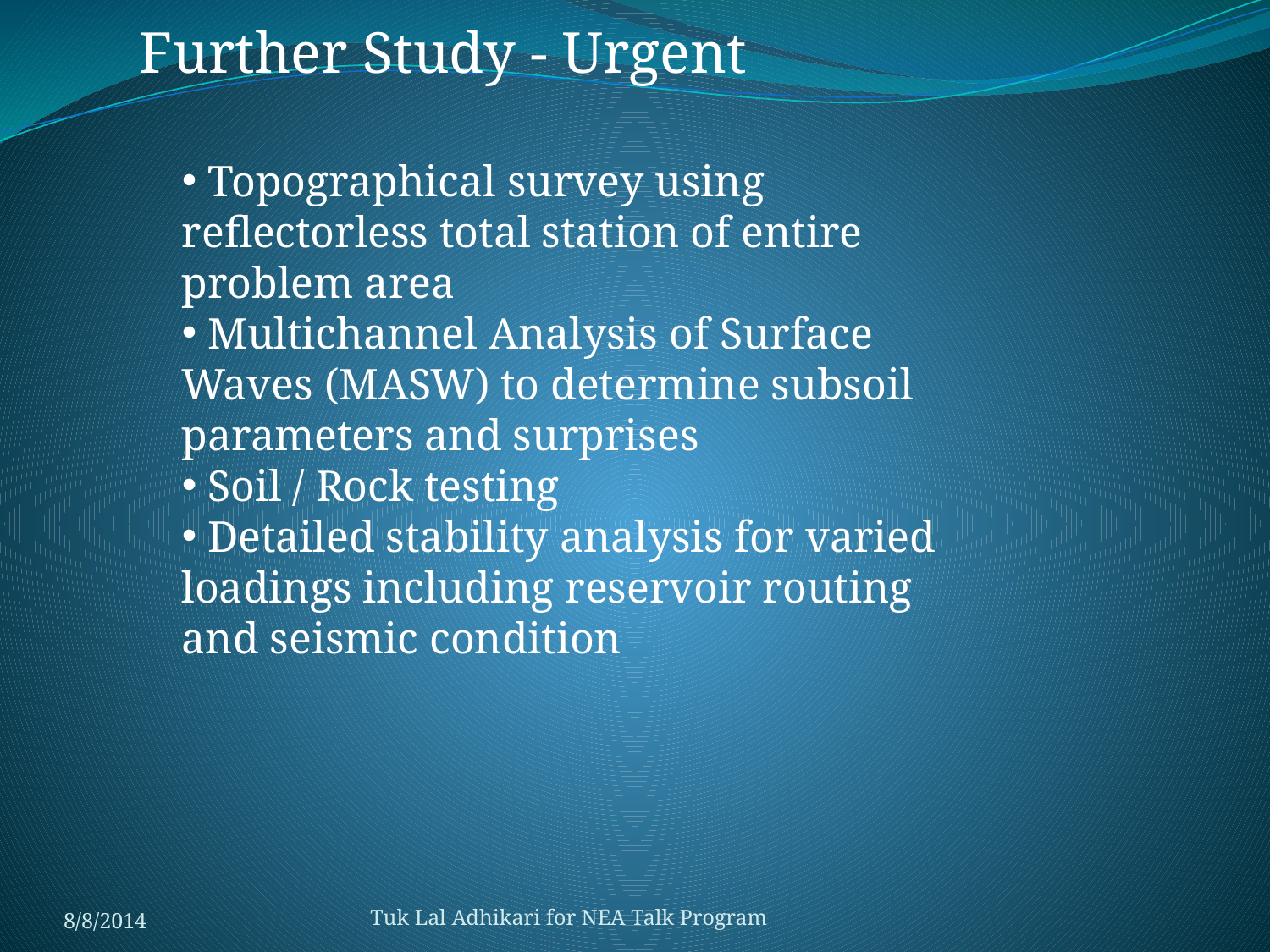

Further Study - Urgent
 Topographical survey using reflectorless total station of entire problem area
 Multichannel Analysis of Surface  Waves (MASW) to determine subsoil parameters and surprises
 Soil / Rock testing
 Detailed stability analysis for varied loadings including reservoir routing and seismic condition
8/8/2014
Tuk Lal Adhikari for NEA Talk Program